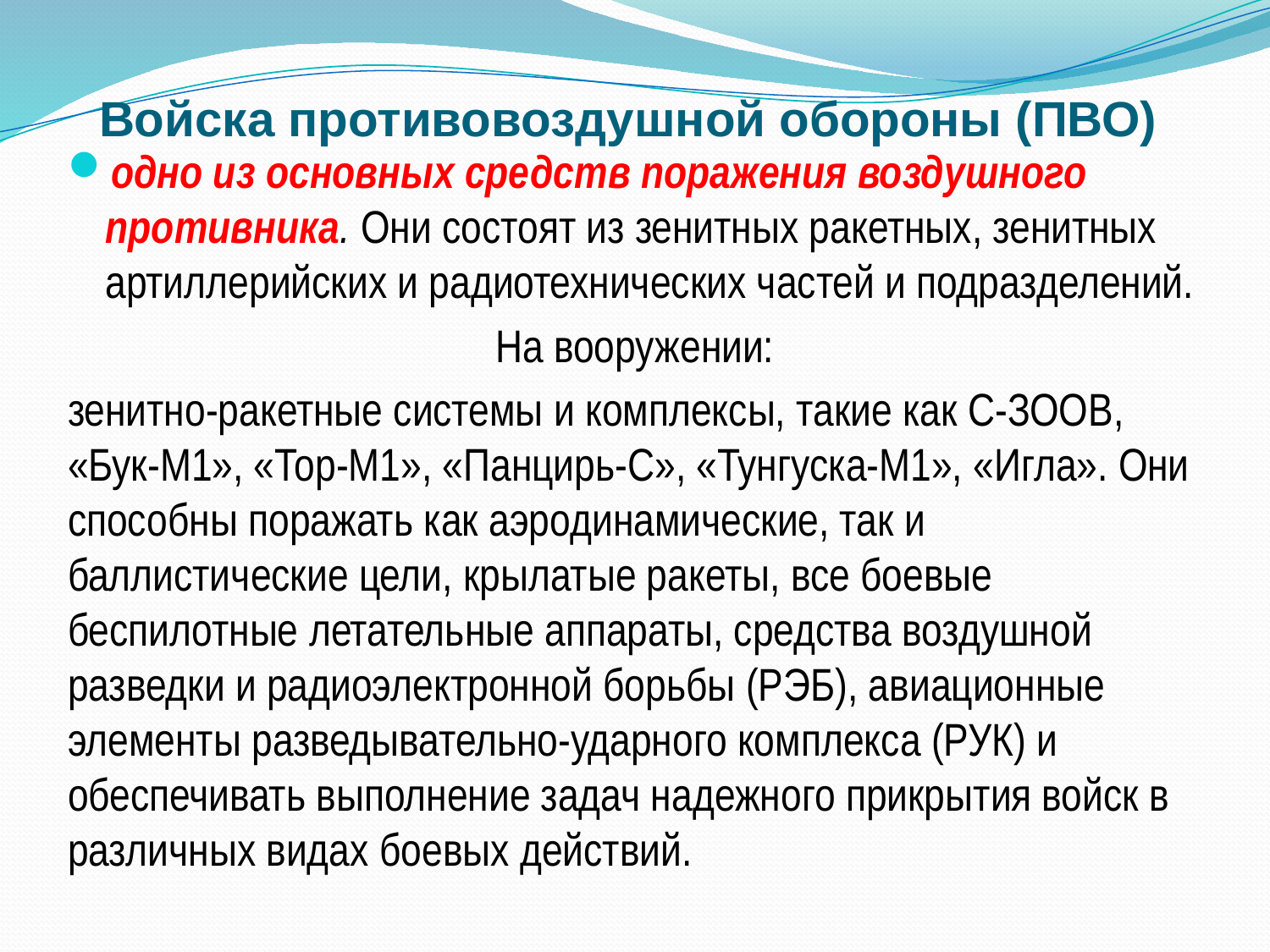

# Войска противовоздушной обороны (ПВО)
одно из основных средств поражения воздушного противника. Они состоят из зенитных ракетных, зенитных артиллерийских и радиотехнических частей и подразделений.
На вооружении:
зенитно-ракетные системы и комплексы, такие как С-ЗООВ, «Бук-М1», «Тор-М1», «Панцирь-С», «Тунгуска-М1», «Игла». Они способны поражать как аэродинамические, так и баллистические цели, крылатые ракеты, все боевые беспилотные летательные аппараты, средства воздушной разведки и радиоэлектронной борьбы (РЭБ), авиационные элементы разведывательно-ударного комплекса (РУК) и обеспечивать выполнение задач надежного прикрытия войск в различных видах боевых действий.